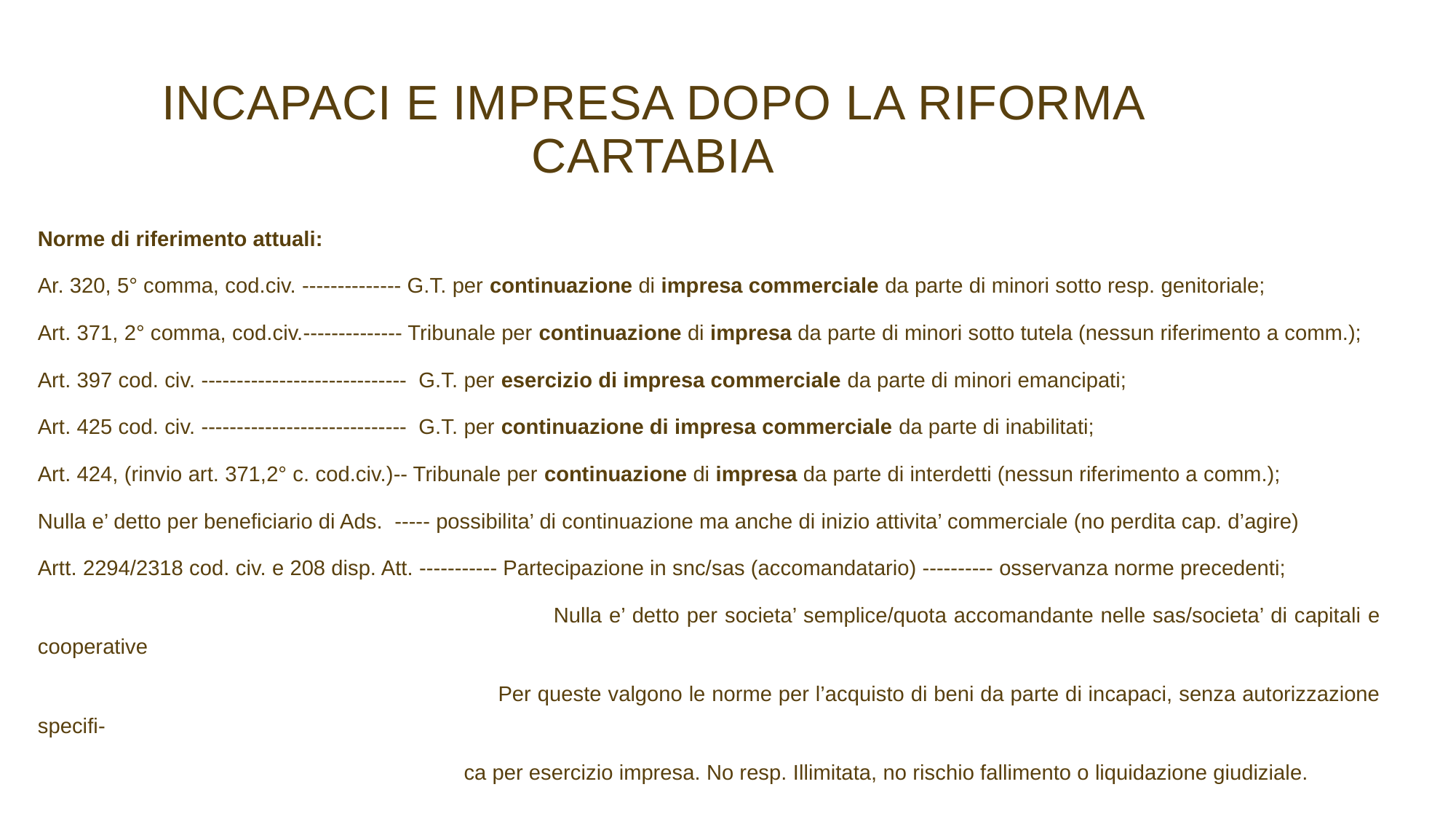

# INCAPACI E IMPRESA DOPO LA RIFORMA CARTABIA
Norme di riferimento attuali:
Ar. 320, 5° comma, cod.civ. -------------- G.T. per continuazione di impresa commerciale da parte di minori sotto resp. genitoriale;
Art. 371, 2° comma, cod.civ.-------------- Tribunale per continuazione di impresa da parte di minori sotto tutela (nessun riferimento a comm.);
Art. 397 cod. civ. -----------------------------  G.T. per esercizio di impresa commerciale da parte di minori emancipati;
Art. 425 cod. civ. -----------------------------  G.T. per continuazione di impresa commerciale da parte di inabilitati;
Art. 424, (rinvio art. 371,2° c. cod.civ.)-- Tribunale per continuazione di impresa da parte di interdetti (nessun riferimento a comm.);
Nulla e’ detto per beneficiario di Ads.  ----- possibilita’ di continuazione ma anche di inizio attivita’ commerciale (no perdita cap. d’agire)
Artt. 2294/2318 cod. civ. e 208 disp. Att. ----------- Partecipazione in snc/sas (accomandatario) ---------- osservanza norme precedenti;
                                                                       Nulla e’ detto per societa’ semplice/quota accomandante nelle sas/societa’ di capitali e cooperative
                                                                       Per queste valgono le norme per l’acquisto di beni da parte di incapaci, senza autorizzazione specifi-
                                                                       ca per esercizio impresa. No resp. Illimitata, no rischio fallimento o liquidazione giudiziale.

21